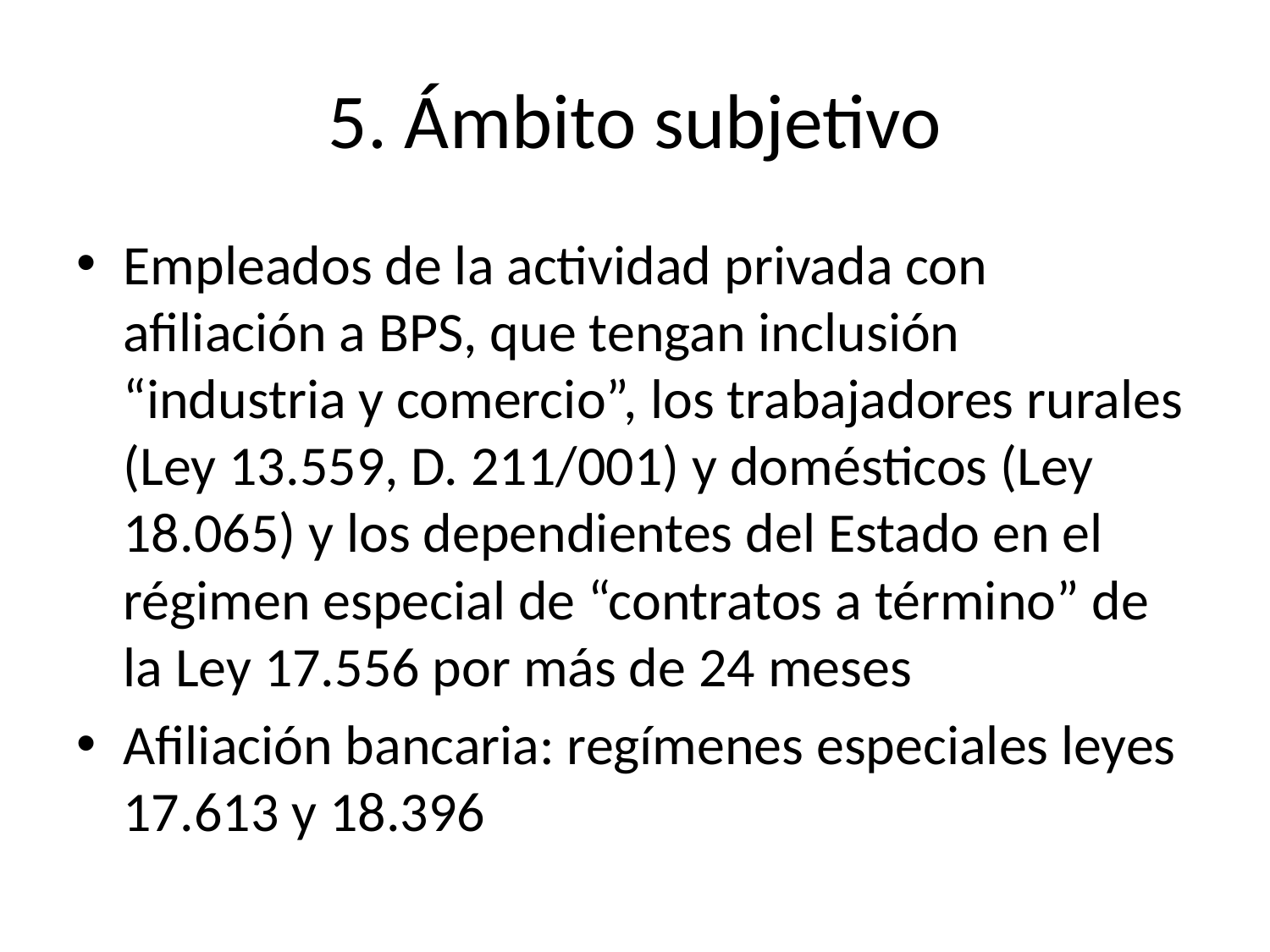

# 5. Ámbito subjetivo
Empleados de la actividad privada con afiliación a BPS, que tengan inclusión “industria y comercio”, los trabajadores rurales (Ley 13.559, D. 211/001) y domésticos (Ley 18.065) y los dependientes del Estado en el régimen especial de “contratos a término” de la Ley 17.556 por más de 24 meses
Afiliación bancaria: regímenes especiales leyes 17.613 y 18.396